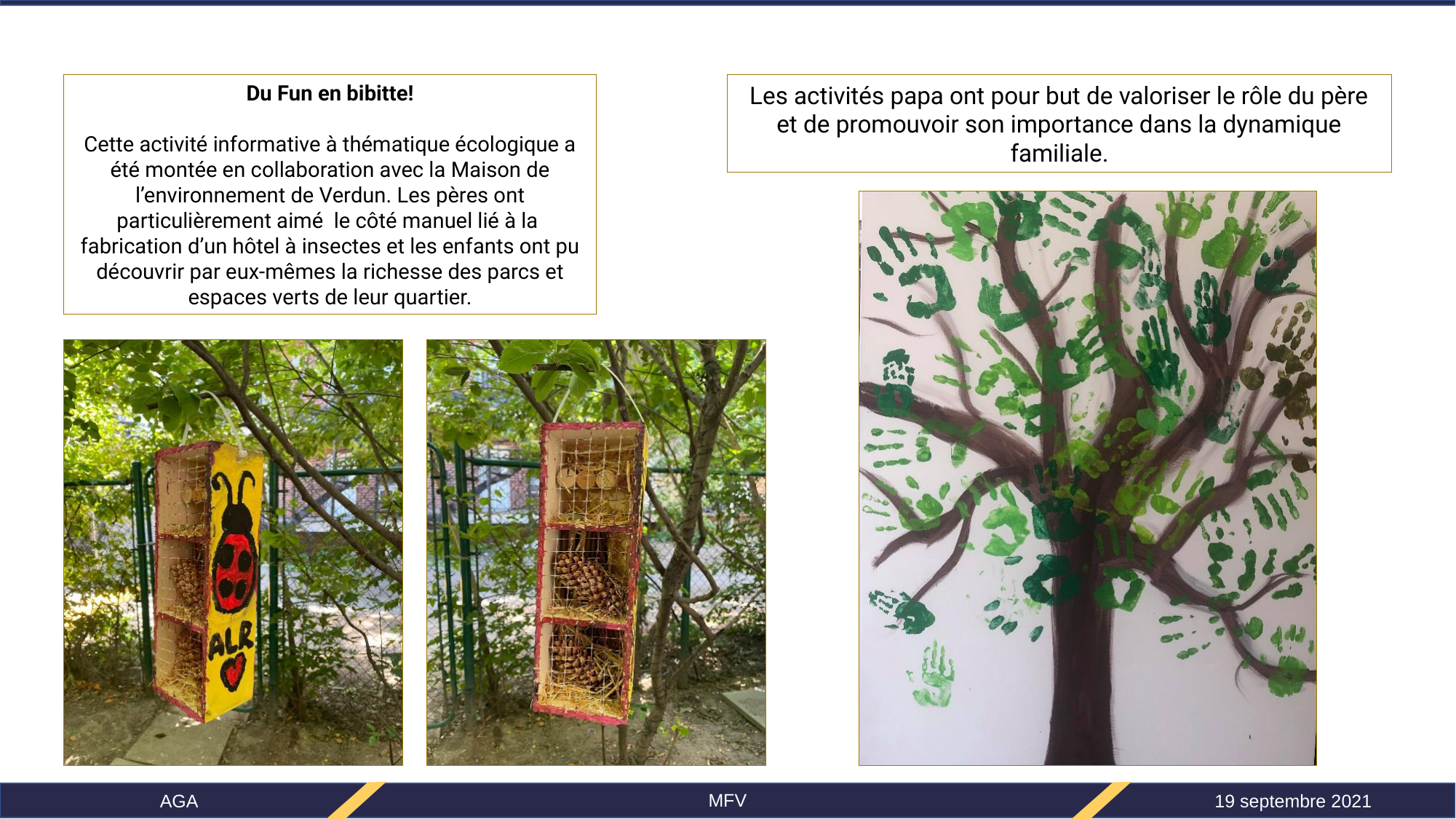

Du Fun en bibitte!
Cette activité informative à thématique écologique a été montée en collaboration avec la Maison de l’environnement de Verdun. Les pères ont particulièrement aimé  le côté manuel lié à la  fabrication d’un hôtel à insectes et les enfants ont pu découvrir par eux-mêmes la richesse des parcs et espaces verts de leur quartier.
Les activités papa ont pour but de valoriser le rôle du père et de promouvoir son importance dans la dynamique familiale.